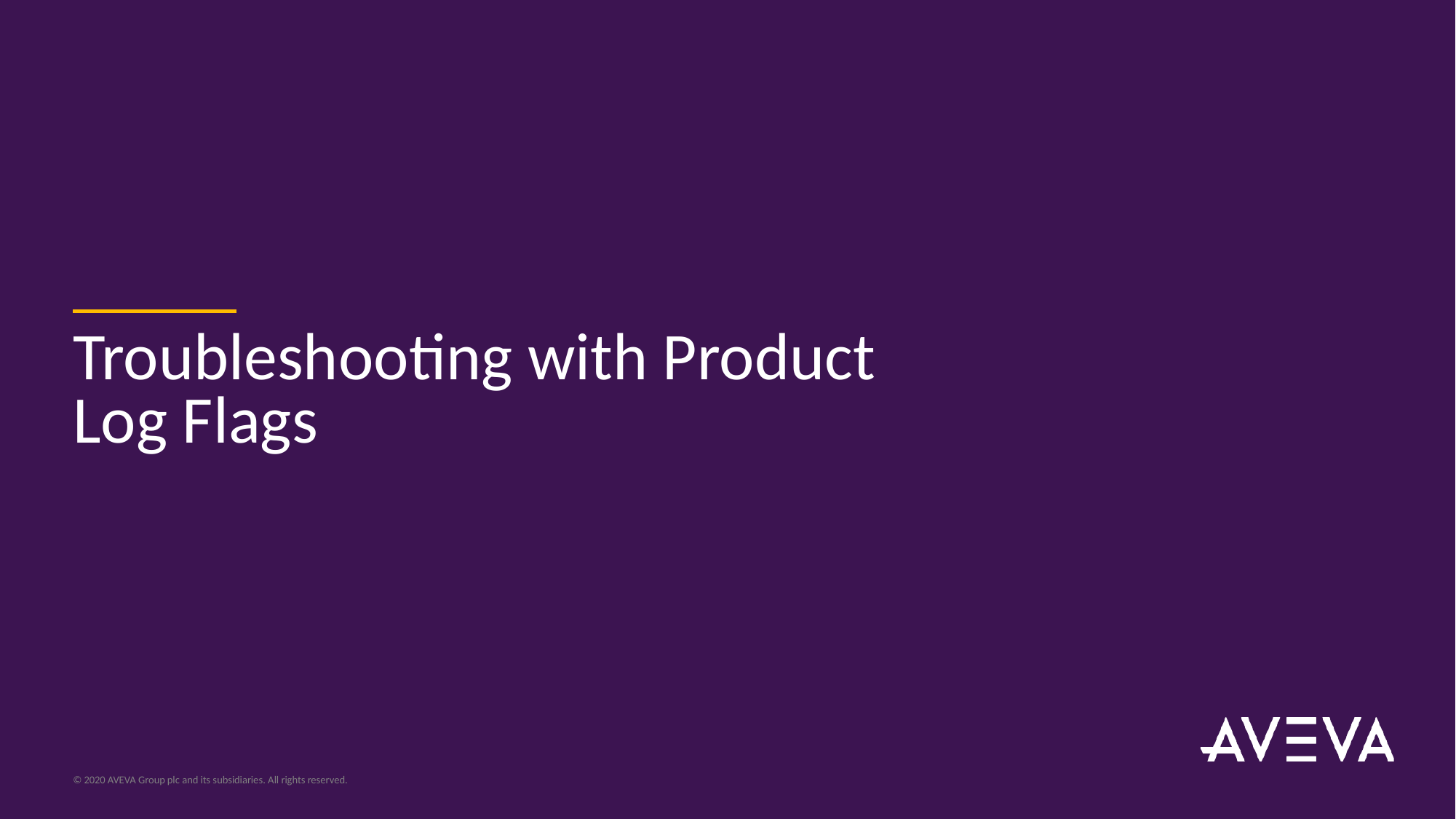

Troubleshooting with Product Log Flags

© 2020 AVEVA Group plc and its subsidiaries. All rights reserved.